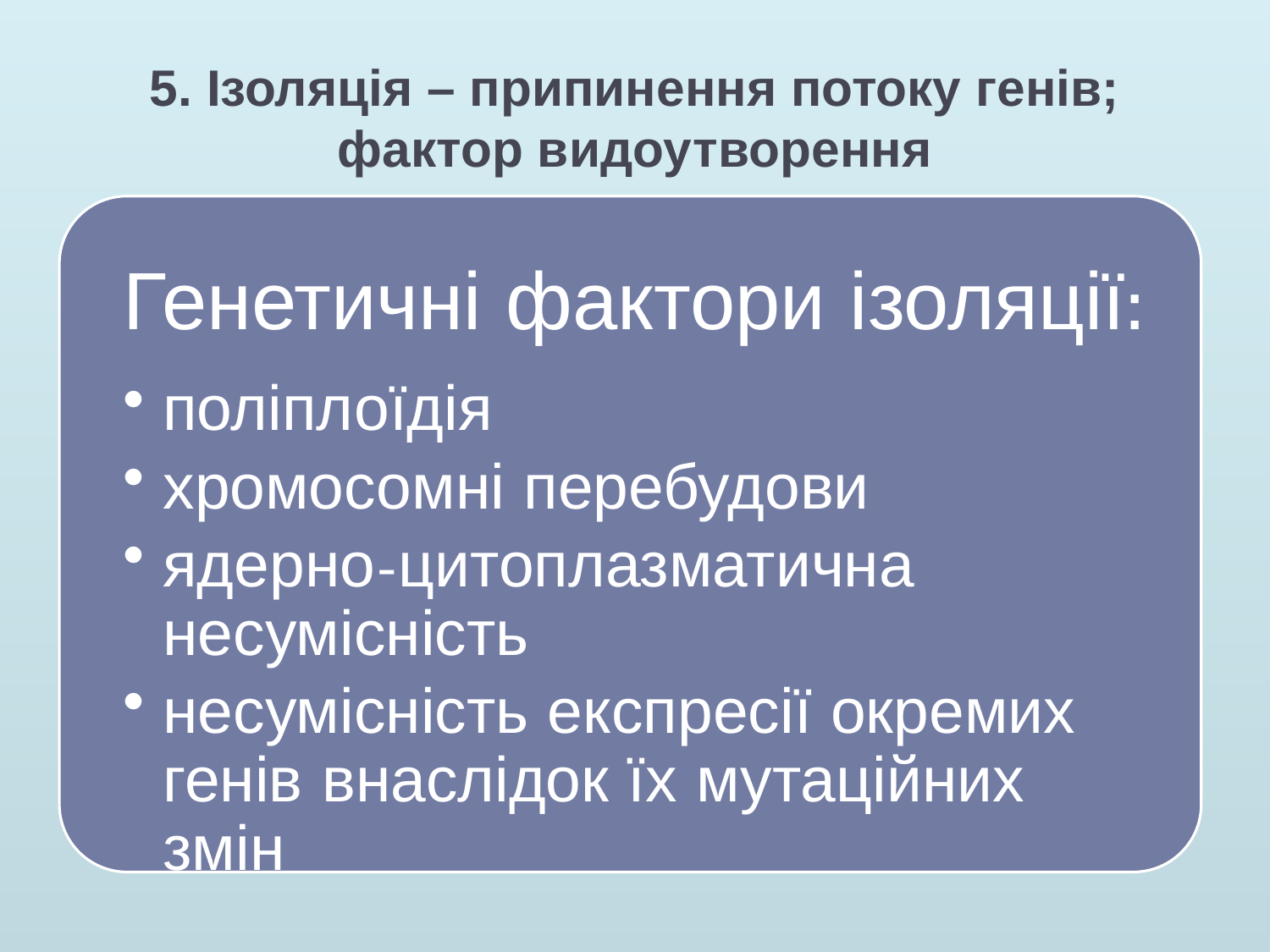

# 5. Ізоляція – припинення потоку генів; фактор видоутворення
Генетичні фактори ізоляції:
поліплоїдія
хромосомні перебудови
ядерно-цитоплазматична несумісність
несумісність експресії окремих генів внаслідок їх мутаційних змін